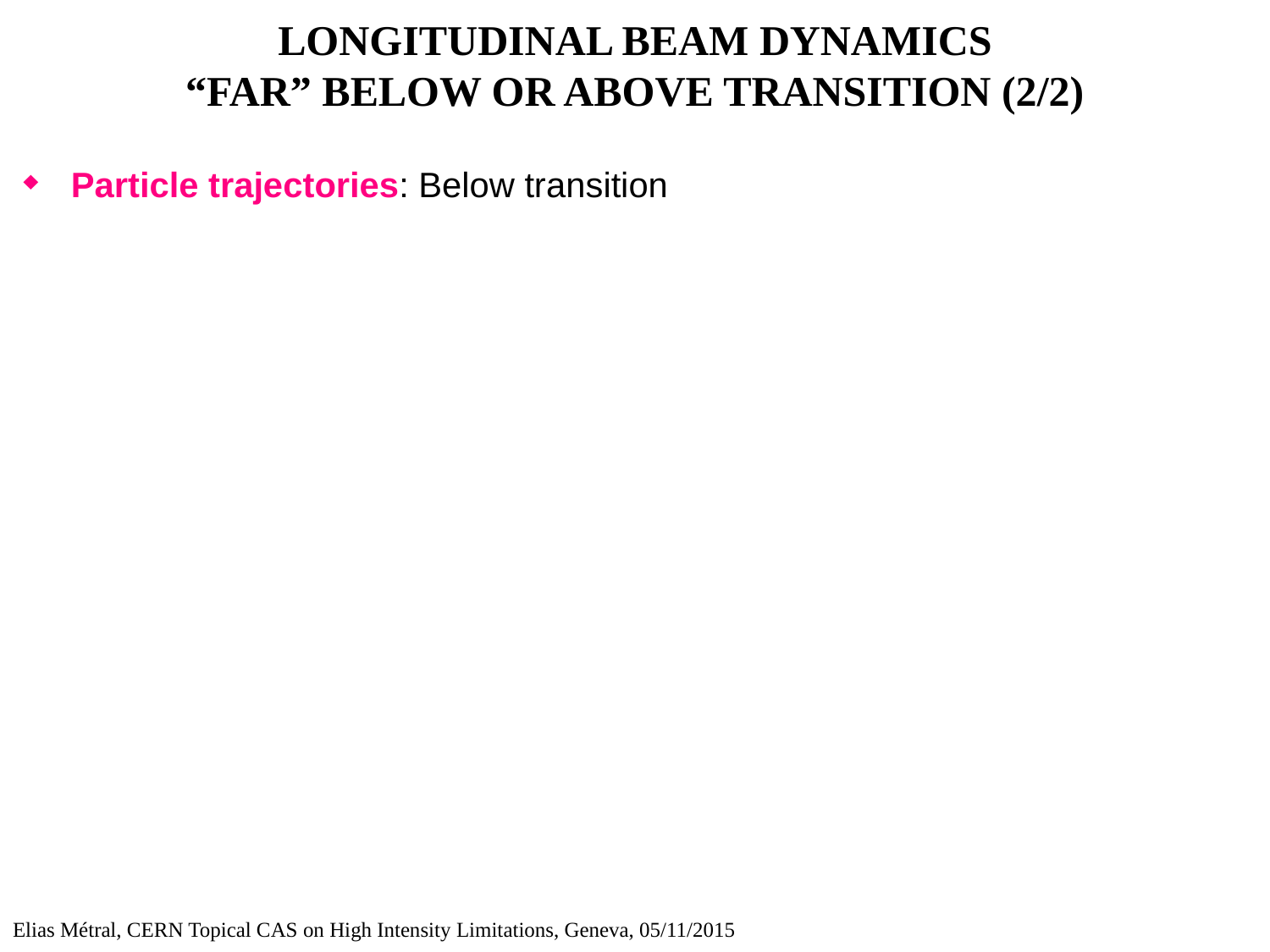

# LONGITUDINAL BEAM DYNAMICS “FAR” BELOW OR ABOVE TRANSITION (2/2)
Particle trajectories: Below transition
Elias Métral, CERN Topical CAS on High Intensity Limitations, Geneva, 05/11/2015